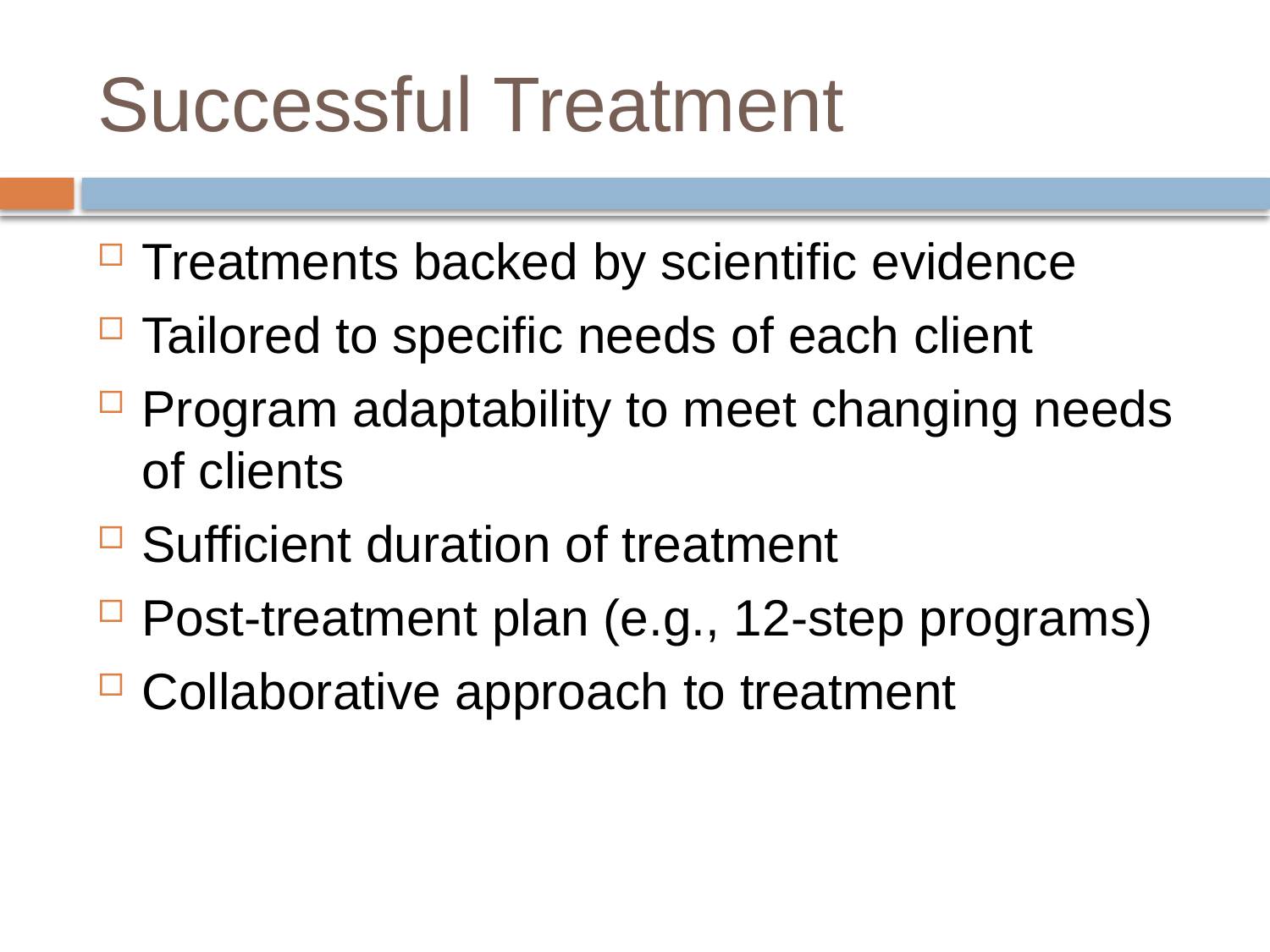

# Successful Treatment
Treatments backed by scientific evidence
Tailored to specific needs of each client
Program adaptability to meet changing needs of clients
Sufficient duration of treatment
Post-treatment plan (e.g., 12-step programs)
Collaborative approach to treatment